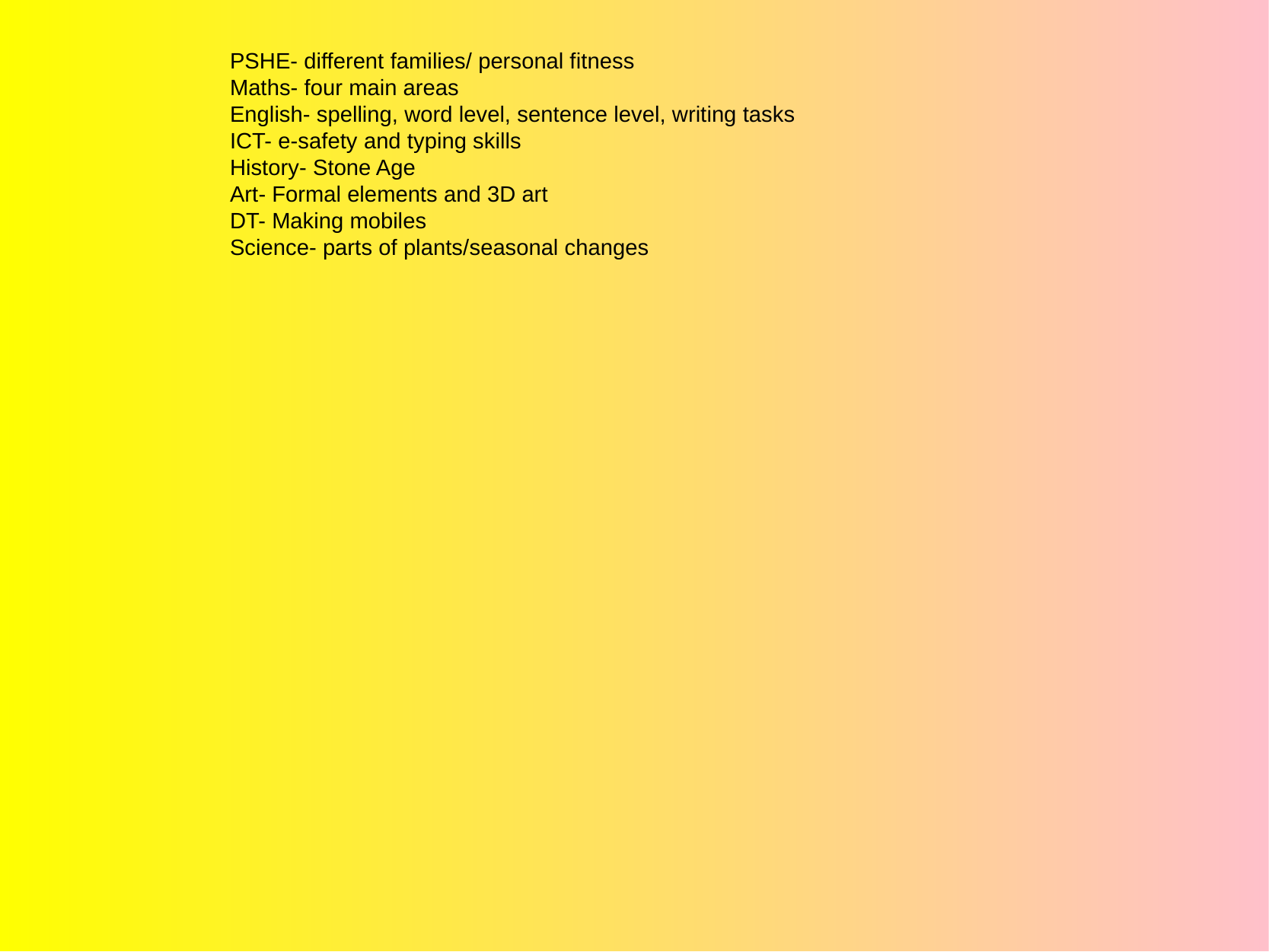

PSHE- different families/ personal fitness
Maths- four main areas
English- spelling, word level, sentence level, writing tasks
ICT- e-safety and typing skills
History- Stone Age
Art- Formal elements and 3D art
DT- Making mobiles
Science- parts of plants/seasonal changes